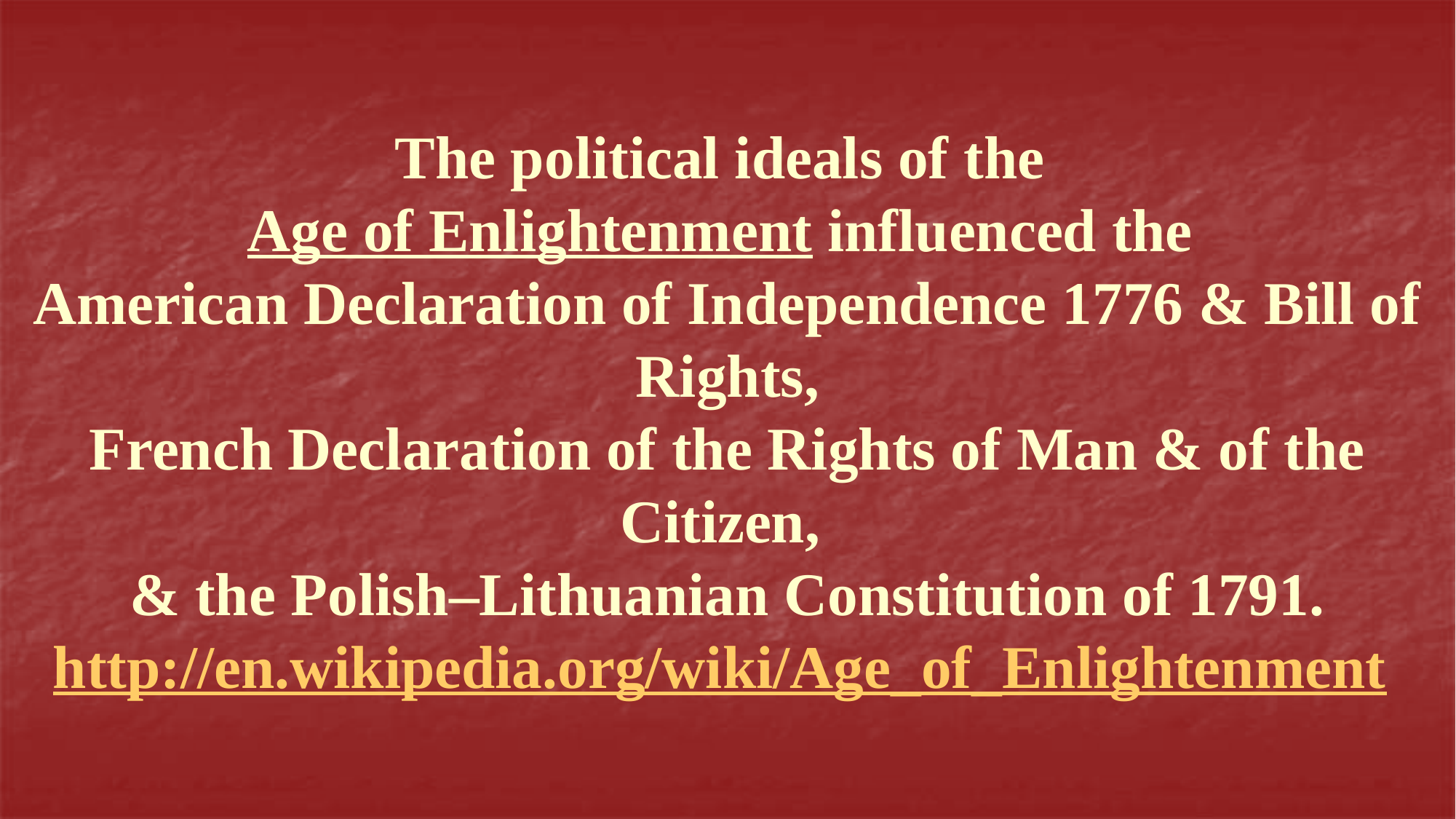

# The political ideals of the Age of Enlightenment influenced the American Declaration of Independence 1776 & Bill of Rights, French Declaration of the Rights of Man & of the Citizen, & the Polish–Lithuanian Constitution of 1791. http://en.wikipedia.org/wiki/Age_of_Enlightenment